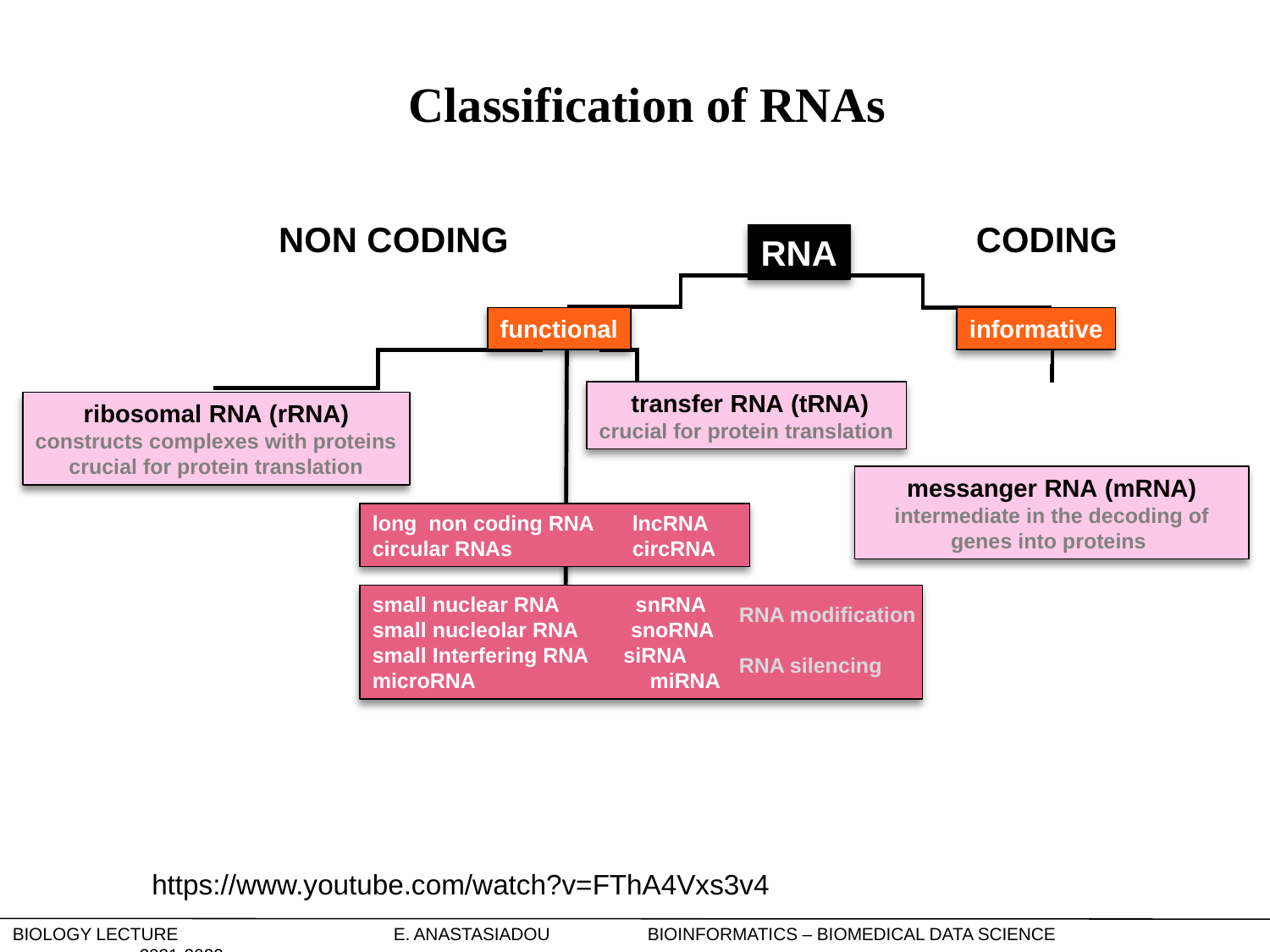

Classification of RNAs
NON CODING
CODING
RNA
functional
informative
 transfer RNA (tRNA)
crucial for protein translation
ribosomal RNA (rRNA)
constructs complexes with proteins
crucial for protein translation
messanger RNA (mRNA)
intermediate in the decoding of genes into proteins
long  non coding RNA	 lncRNA
circular RNAs 	 circRNA

small nuclear RNA             snRNA
small nucleolar RNA         snoRNA
small Interfering RNA      siRNA
microRNA                       	    miRNA
RNA modification

RNA silencing
https://www.youtube.com/watch?v=FThA4Vxs3v4
Biology Lecture		E. Anastasiadou	Bioinformatics – Biomedical Data Science		2021-2022